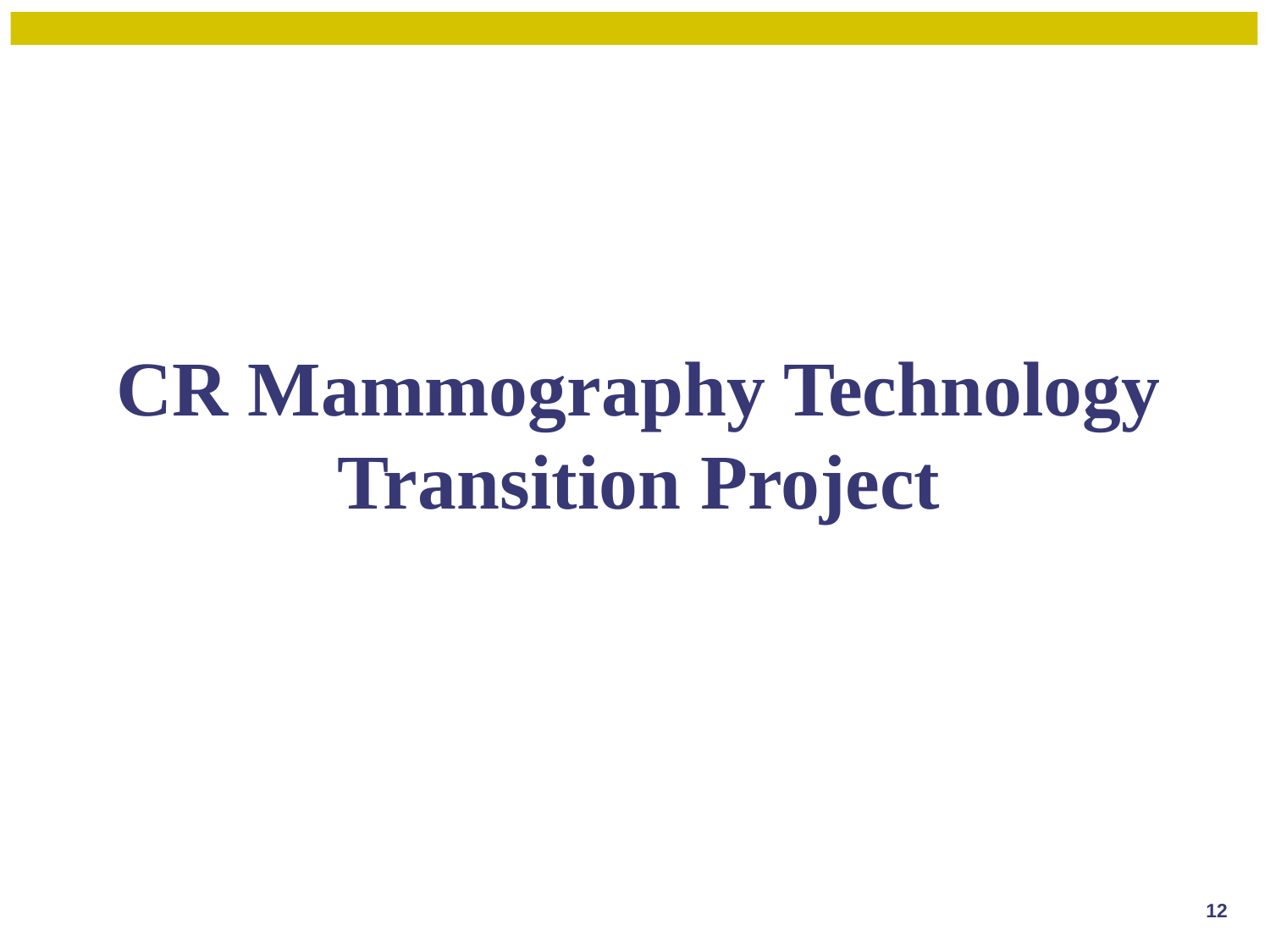

# CR Mammography Technology Transition Project
12